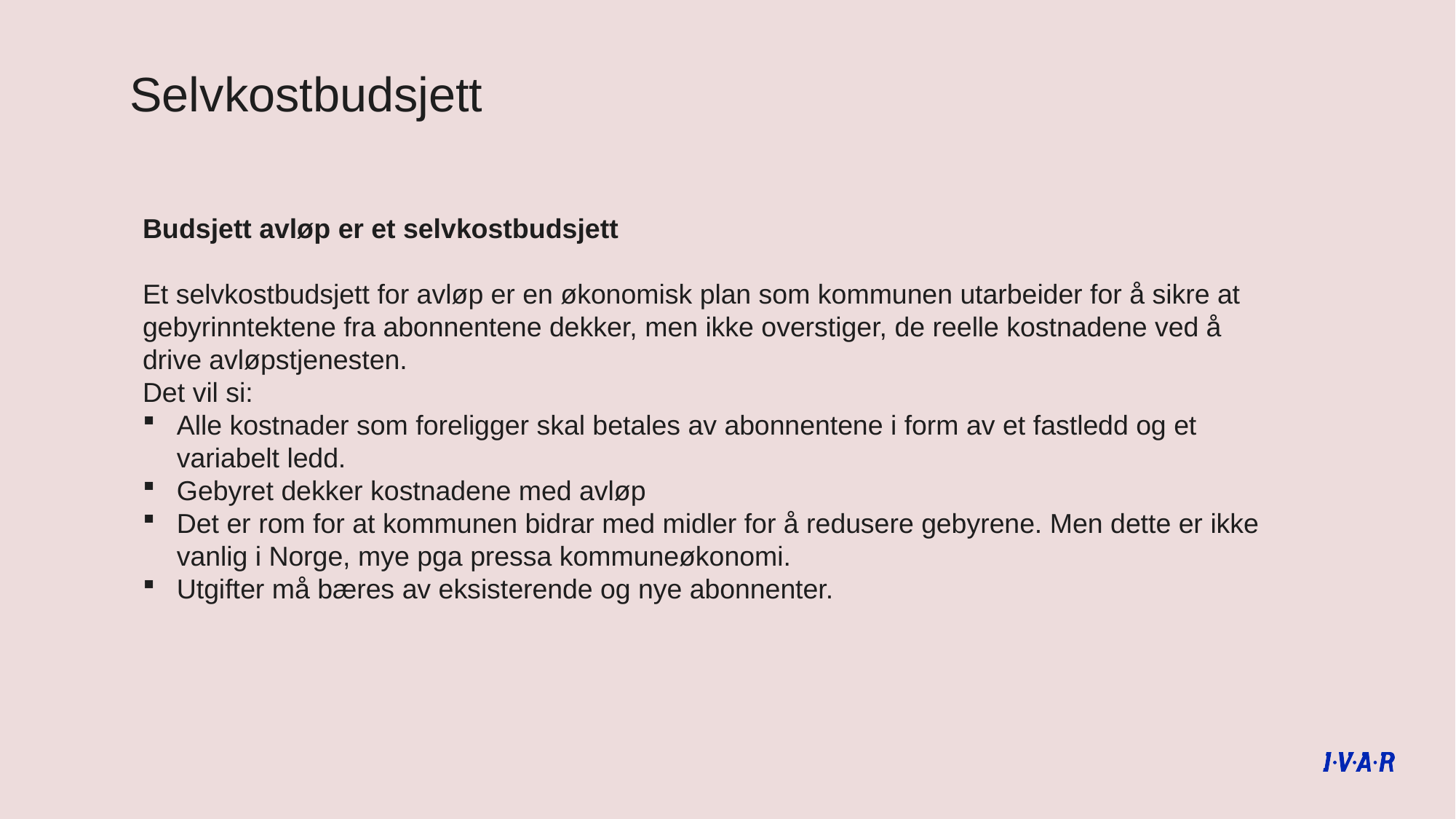

Selvkostbudsjett

Budsjett avløp er et selvkostbudsjett

Et selvkostbudsjett for avløp er en økonomisk plan som kommunen utarbeider for å sikre at gebyrinntektene fra abonnentene dekker, men ikke overstiger, de reelle kostnadene ved å drive avløpstjenesten.
Det vil si:
Alle kostnader som foreligger skal betales av abonnentene i form av et fastledd og et variabelt ledd.
Gebyret dekker kostnadene med avløp
Det er rom for at kommunen bidrar med midler for å redusere gebyrene. Men dette er ikke vanlig i Norge, mye pga pressa kommuneøkonomi.
Utgifter må bæres av eksisterende og nye abonnenter.